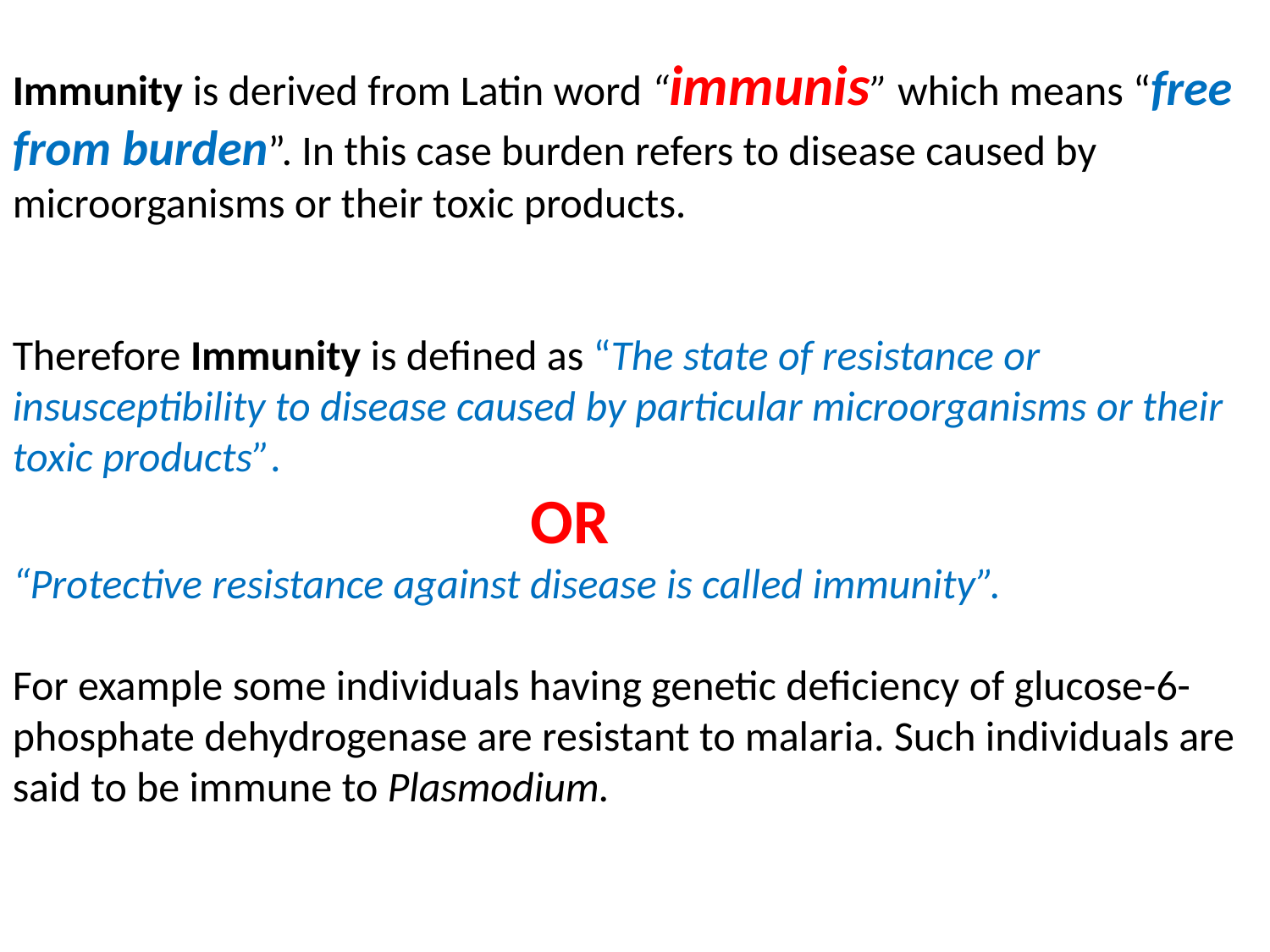

Immunity is derived from Latin word “immunis” which means “free from burden”. In this case burden refers to disease caused by microorganisms or their toxic products.

Therefore Immunity is defined as “The state of resistance or insusceptibility to disease caused by particular microorganisms or their toxic products”.
                                    OR
“Protective resistance against disease is called immunity”.

For example some individuals having genetic deficiency of glucose-6-phosphate dehydrogenase are resistant to malaria. Such individuals are said to be immune to Plasmodium.